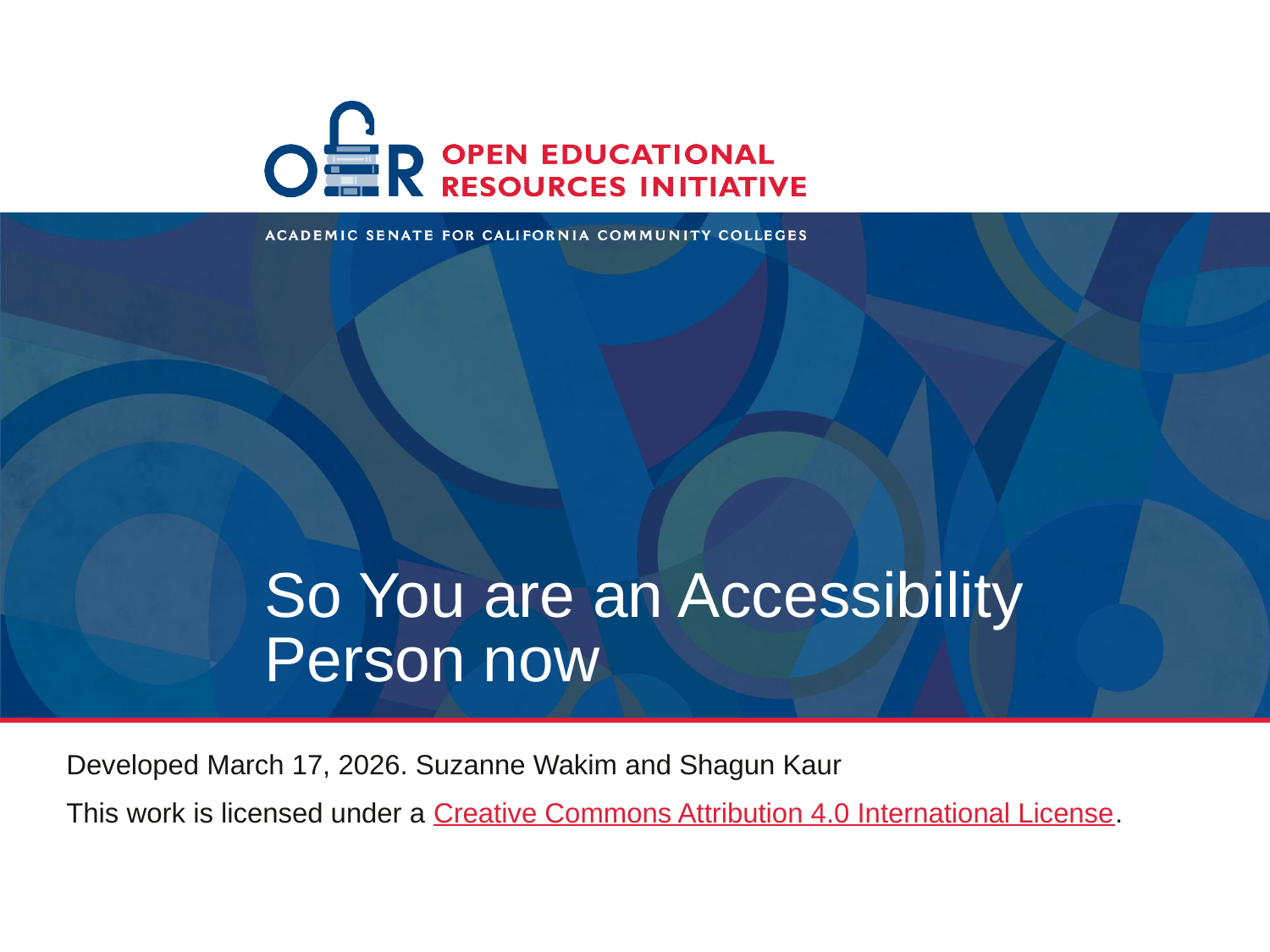

# So You are an Accessibility Person now
Developed March 17, 2026. Suzanne Wakim and Shagun Kaur
This work is licensed under a Creative Commons Attribution 4.0 International License.